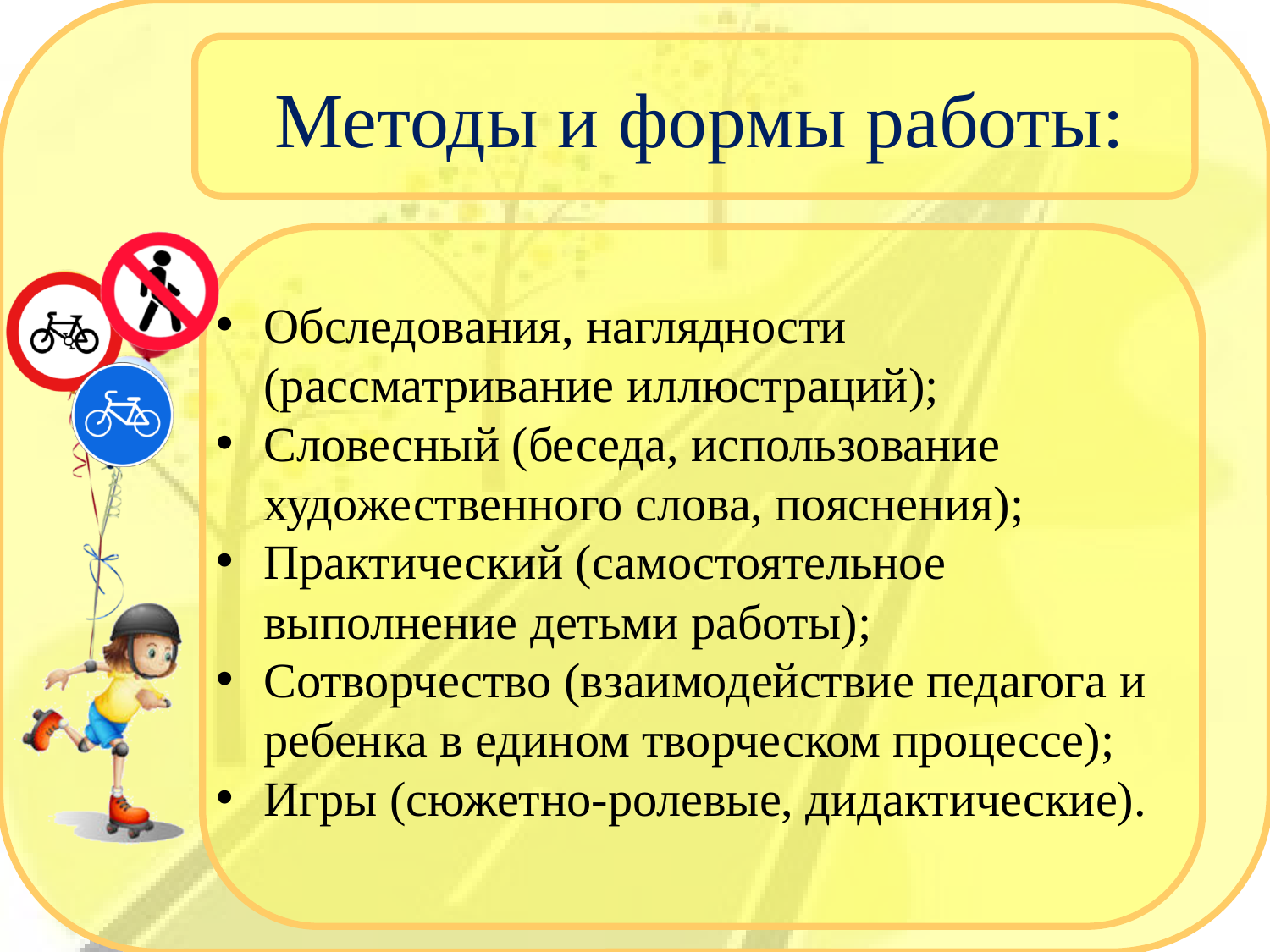

# Методы и формы работы:
Обследования, наглядности (рассматривание иллюстраций);
Словесный (беседа, использование художественного слова, пояснения);
Практический (самостоятельное выполнение детьми работы);
Сотворчество (взаимодействие педагога и ребенка в едином творческом процессе);
Игры (сюжетно-ролевые, дидактические).